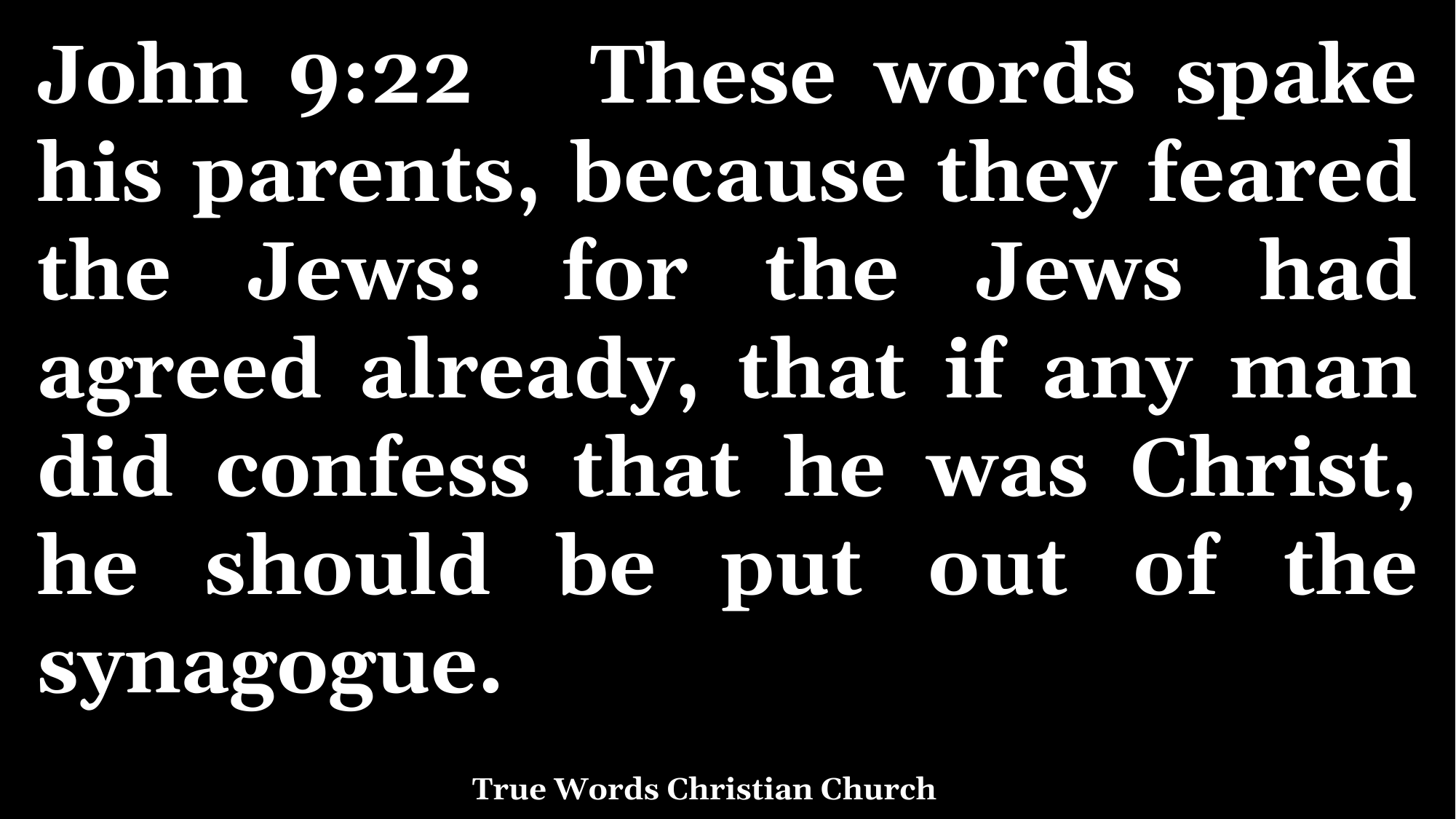

John 9:22   These words spake his parents, because they feared the Jews: for the Jews had agreed already, that if any man did confess that he was Christ, he should be put out of the synagogue.
True Words Christian Church